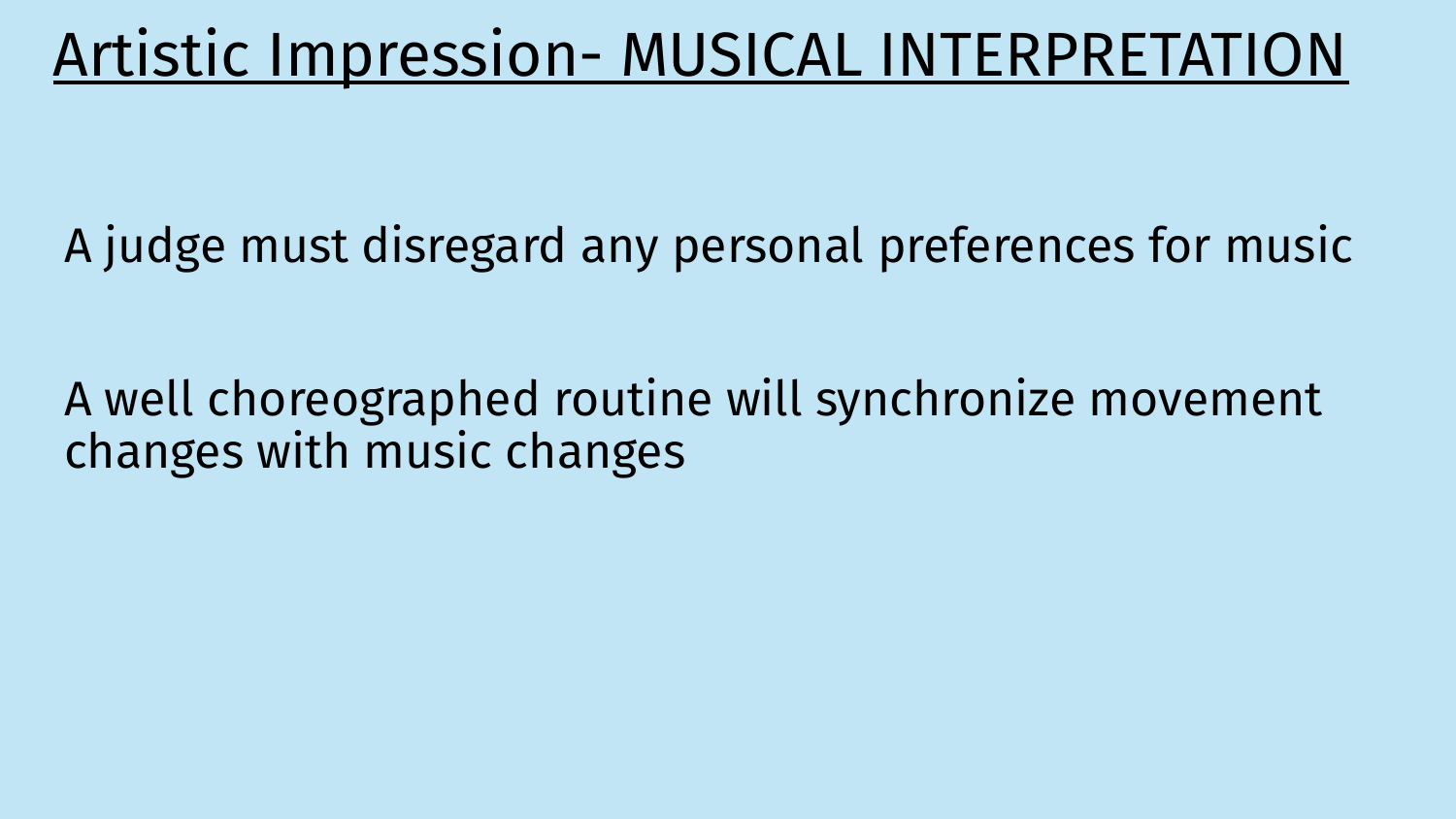

# Artistic Impression- MUSICAL INTERPRETATION
A judge must disregard any personal preferences for music

A well choreographed routine will synchronize movement changes with music changes